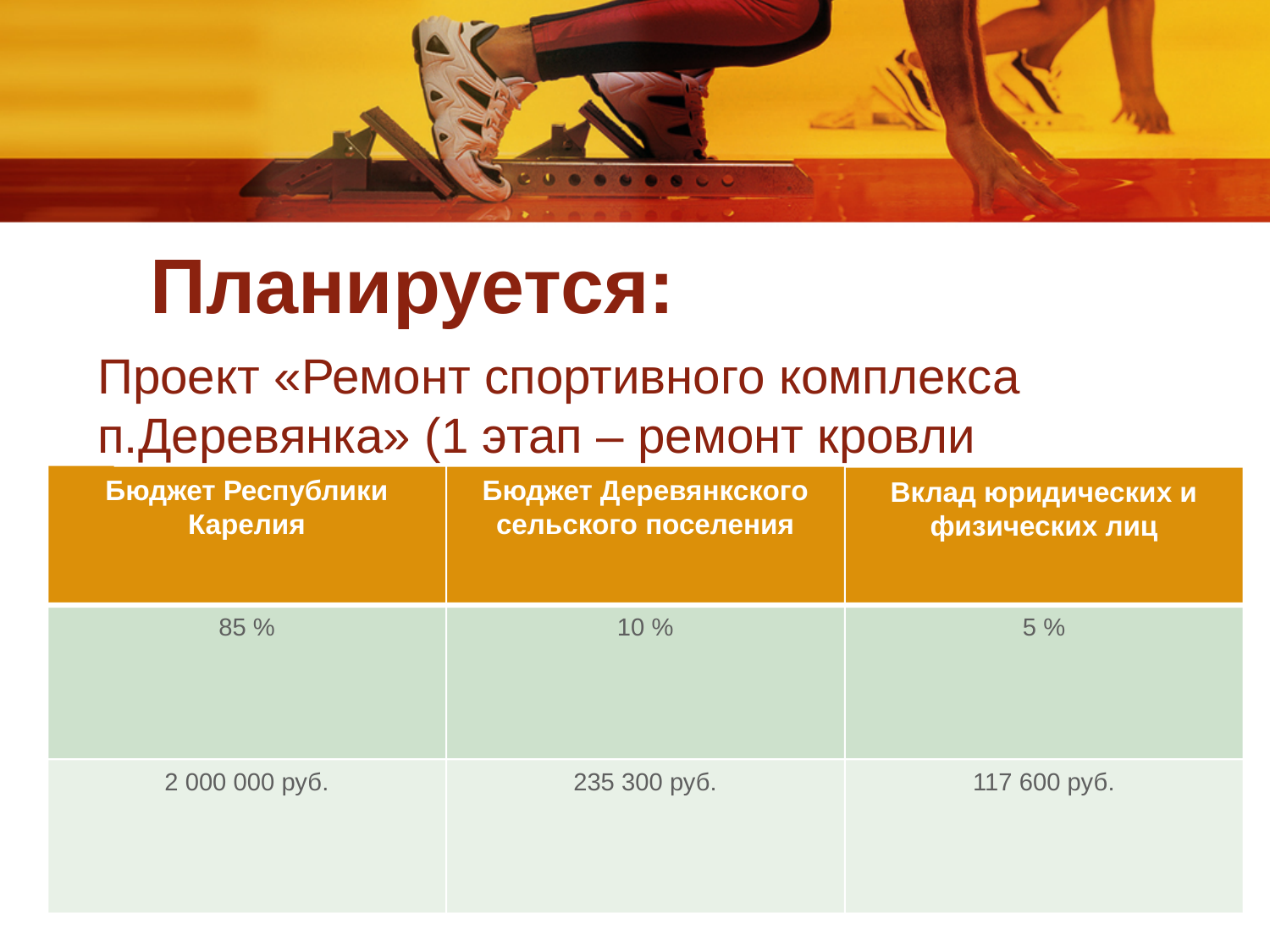

# Планируется:
Проект «Ремонт спортивного комплекса п.Деревянка» (1 этап – ремонт кровли стоимостью 2 353 000 руб.)

Бюджет Республики Карелия

Бюджет Деревянкского сельского поселения

Вклад юридических и физических лиц
85 %

10 %
5 %
2 000 000 руб.

235 300 руб.
117 600 руб.